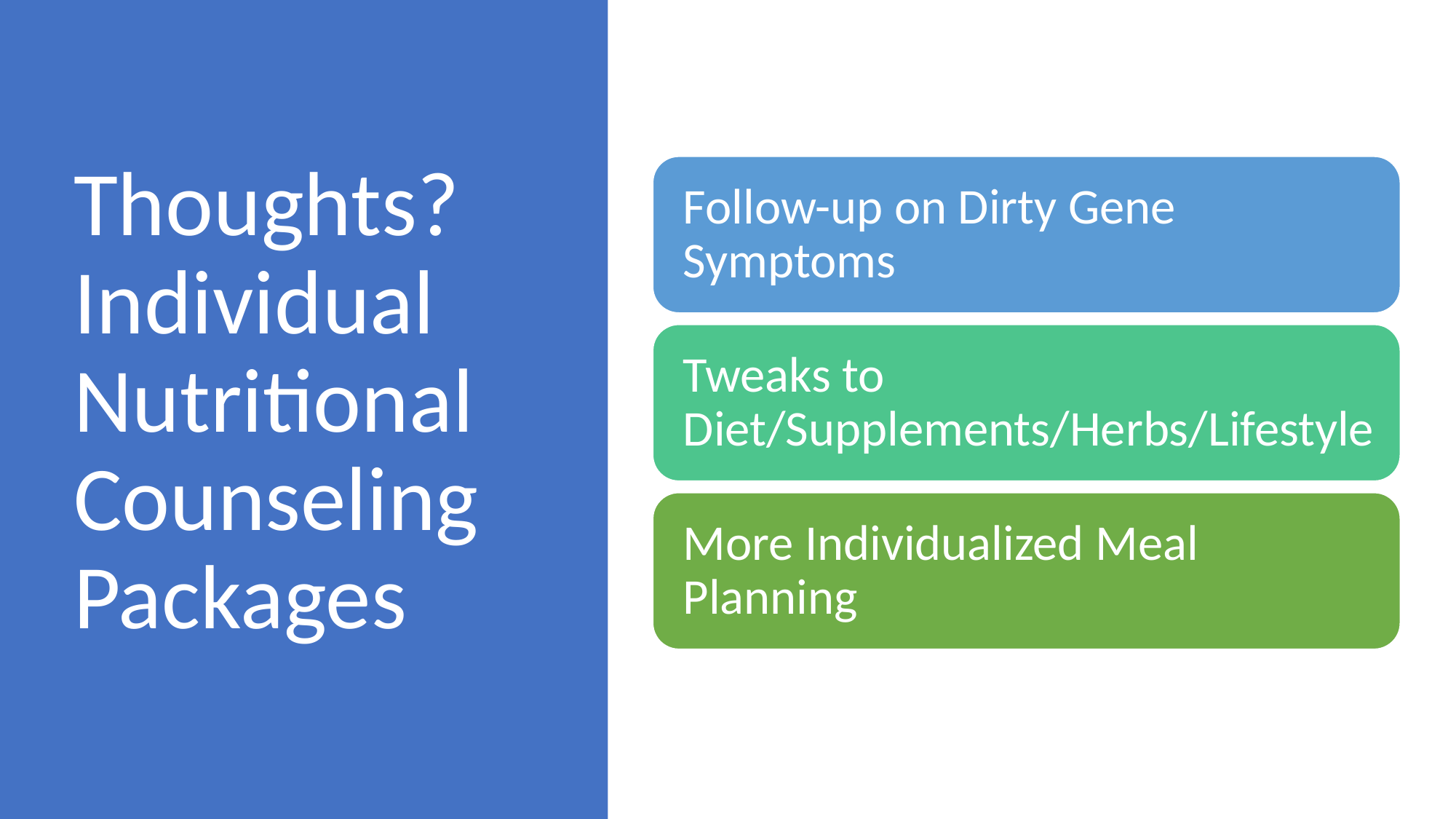

# Thoughts? Individual Nutritional Counseling Packages
Follow-up on Dirty Gene Symptoms
Tweaks to Diet/Supplements/Herbs/Lifestyle
More Individualized Meal Planning